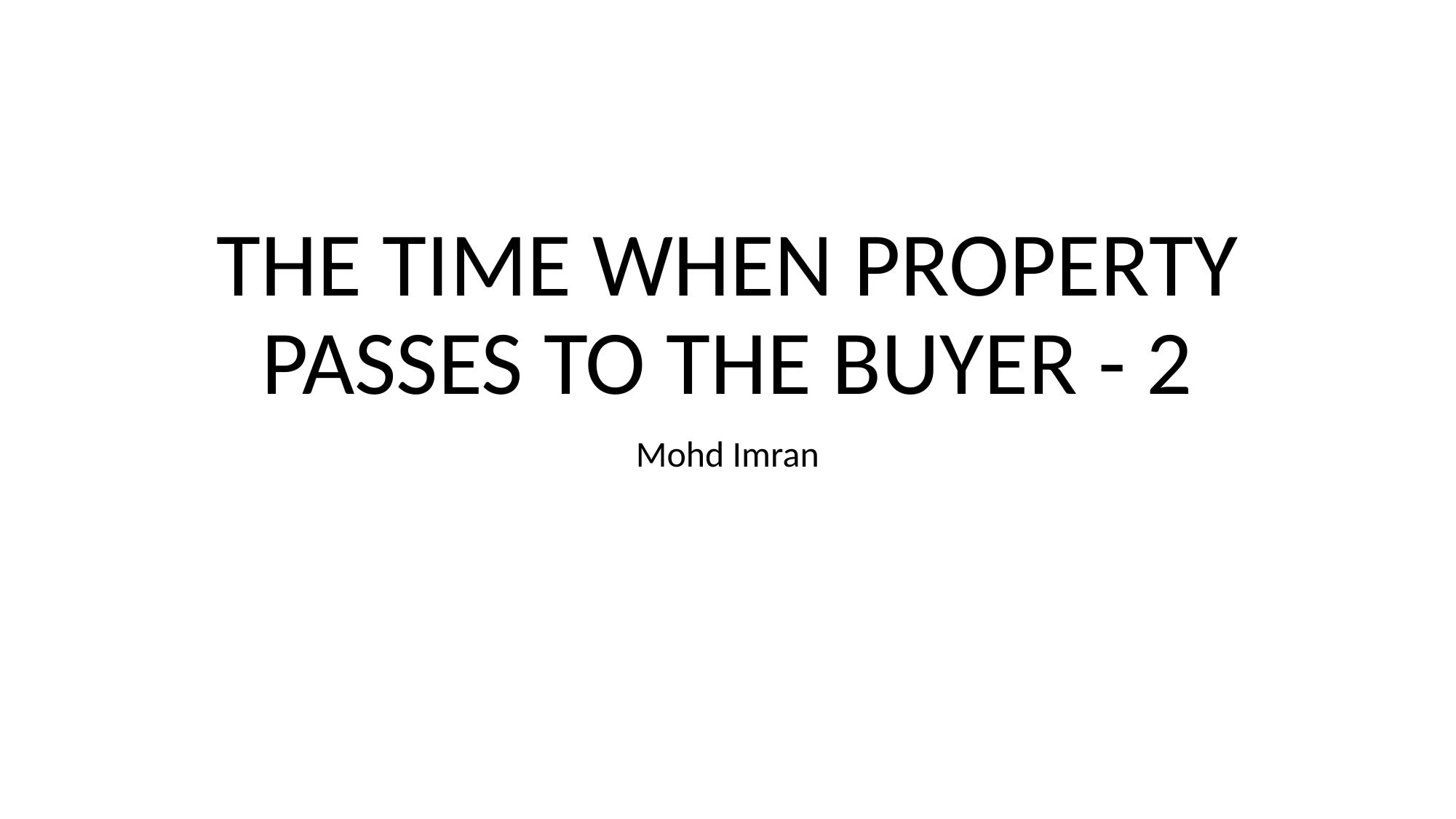

# THE TIME WHEN PROPERTY PASSES TO THE BUYER - 2
Mohd Imran